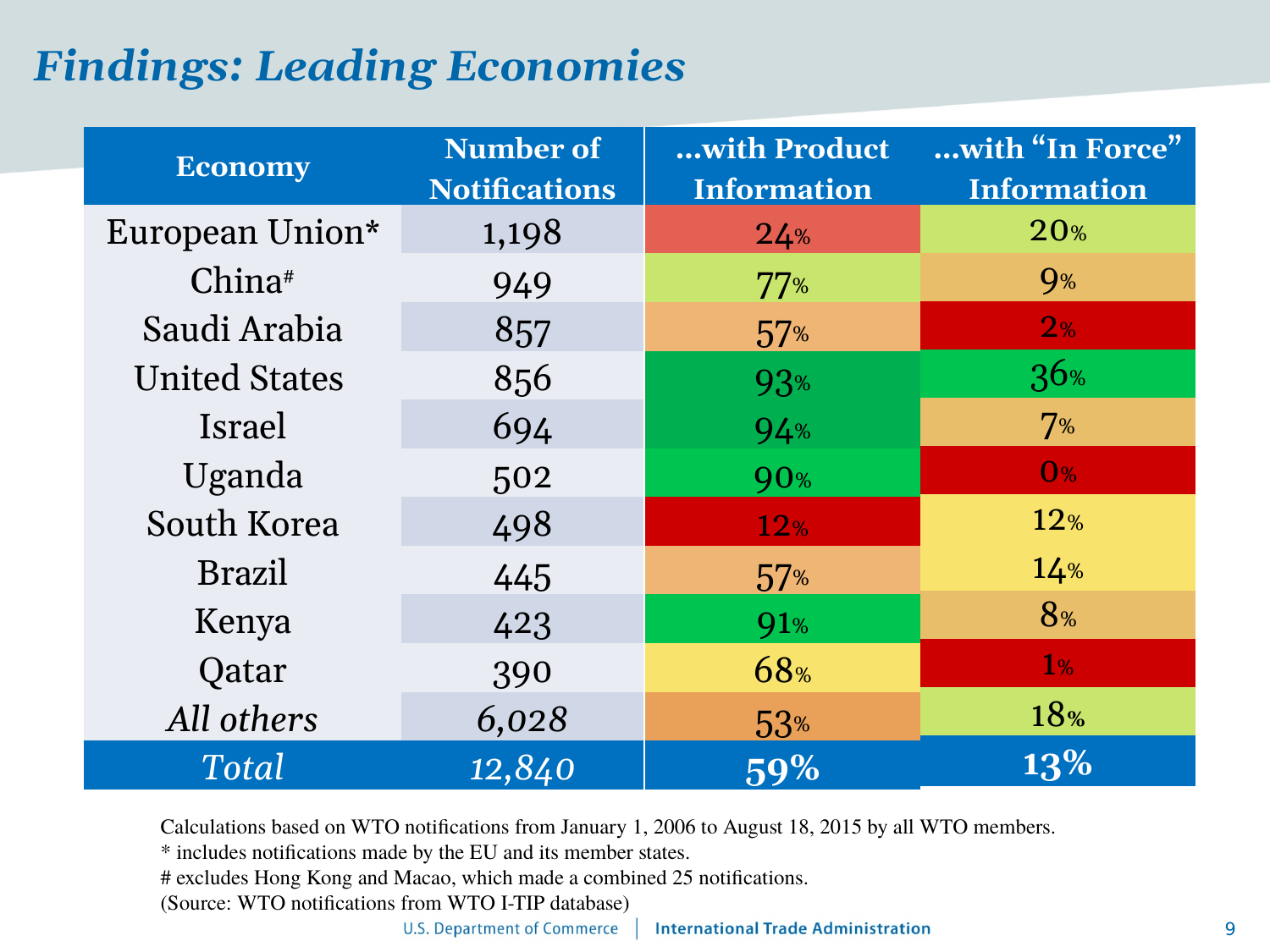

# Findings: Leading Economies
| Economy | Number of Notifications |
| --- | --- |
| European Union\* | 1,198 |
| China# | 949 |
| Saudi Arabia | 857 |
| United States | 856 |
| Israel | 694 |
| Uganda | 502 |
| South Korea | 498 |
| Brazil | 445 |
| Kenya | 423 |
| Qatar | 390 |
| All others | 6,028 |
| Total | 12,840 |
| …with Product Information |
| --- |
| 24% |
| 77% |
| 57% |
| 93% |
| 94% |
| 90% |
| 12% |
| 57% |
| 91% |
| 68% |
| 53% |
| 59% |
| …with “In Force” Information |
| --- |
| 20% |
| 9% |
| 2% |
| 36% |
| 7% |
| 0% |
| 12% |
| 14% |
| 8% |
| 1% |
| 18% |
| 13% |
Calculations based on WTO notifications from January 1, 2006 to August 18, 2015 by all WTO members.
* includes notifications made by the EU and its member states.
# excludes Hong Kong and Macao, which made a combined 25 notifications.
(Source: WTO notifications from WTO I-TIP database)

9